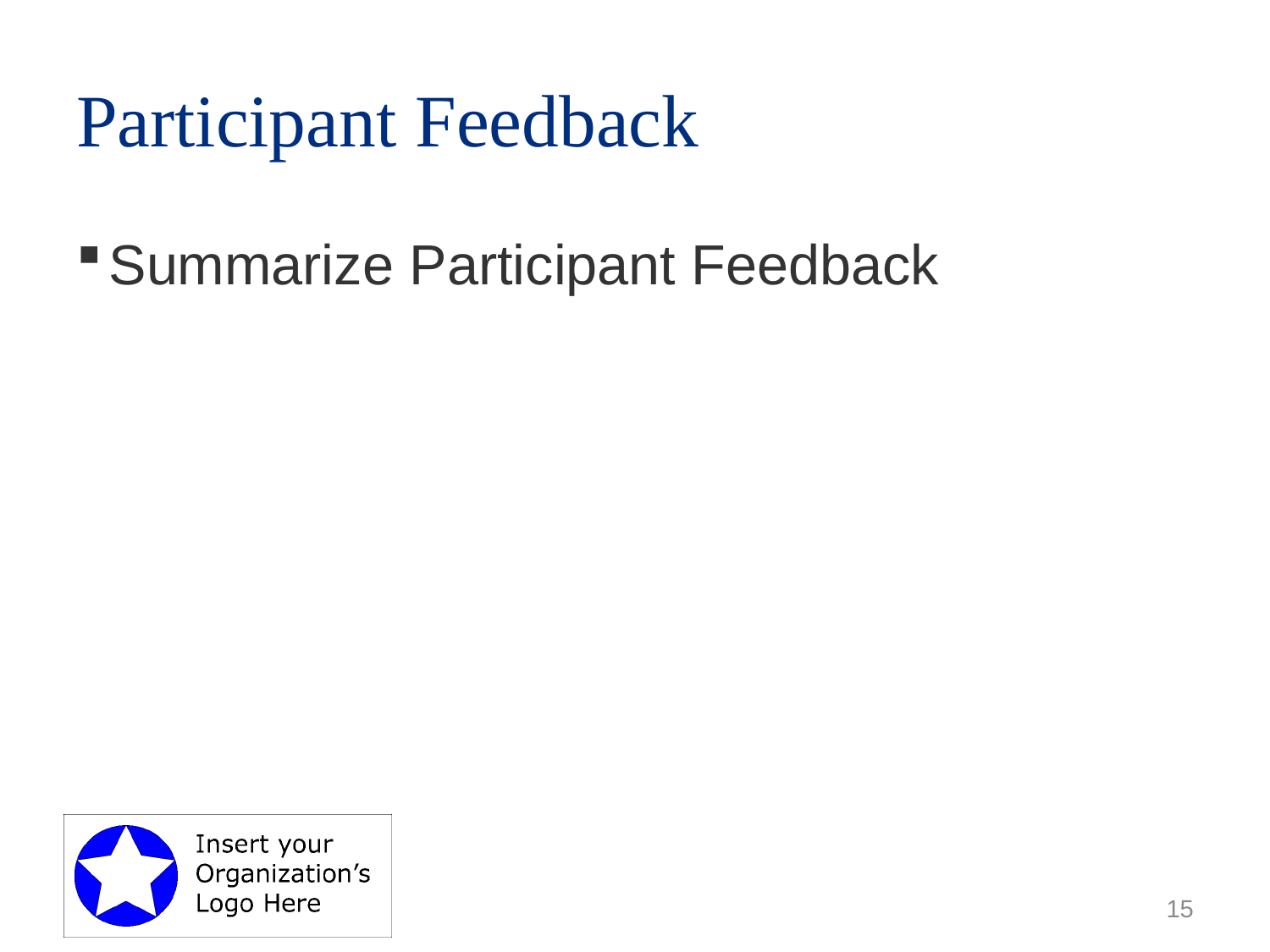

# Participant Feedback
Summarize Participant Feedback
15